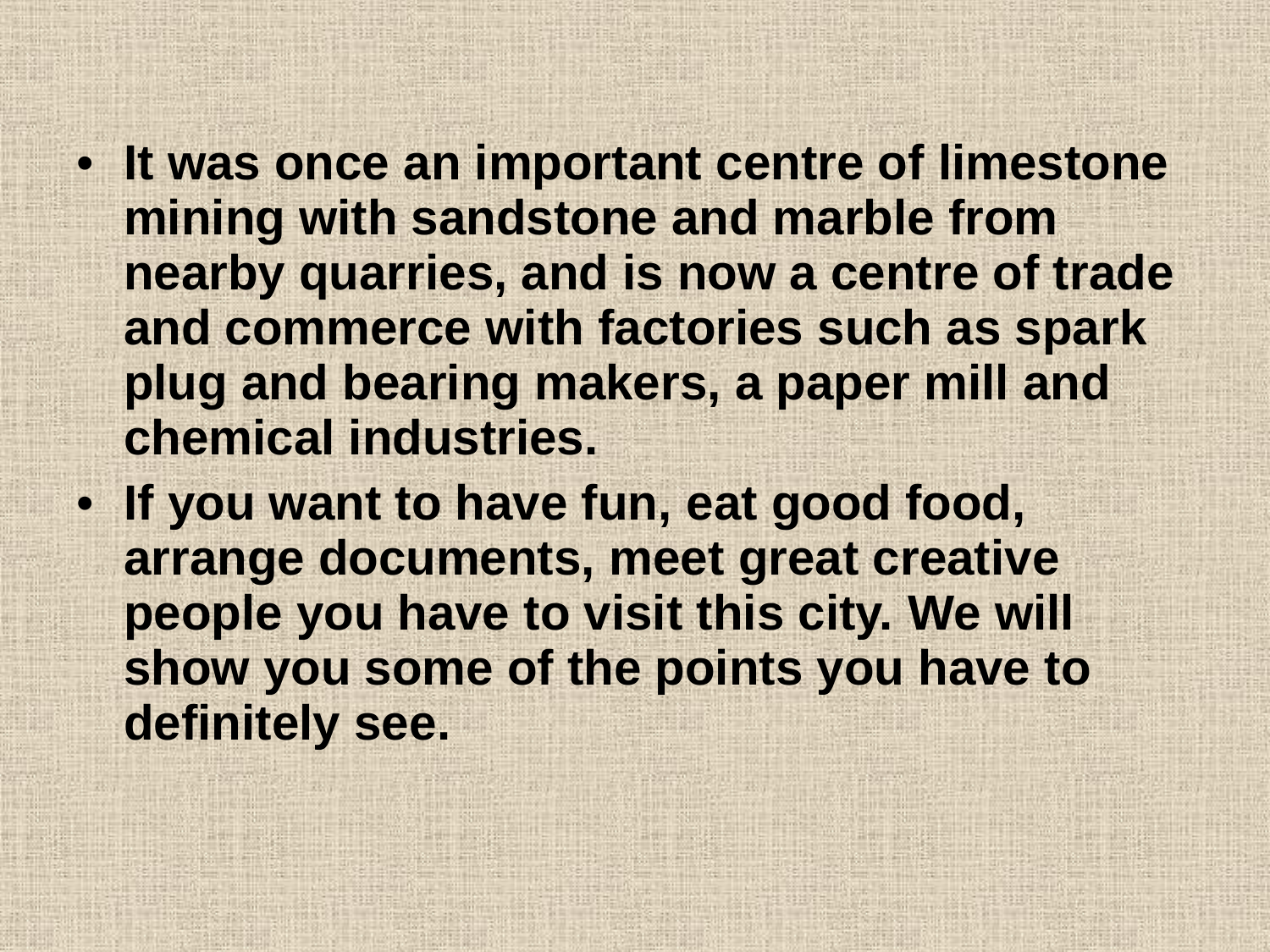

#
It was once an important centre of limestone mining with sandstone and marble from nearby quarries, and is now a centre of trade and commerce with factories such as spark plug and bearing makers, a paper mill and chemical industries.
If you want to have fun, eat good food, arrange documents, meet great creative people you have to visit this city. We will show you some of the points you have to definitely see.